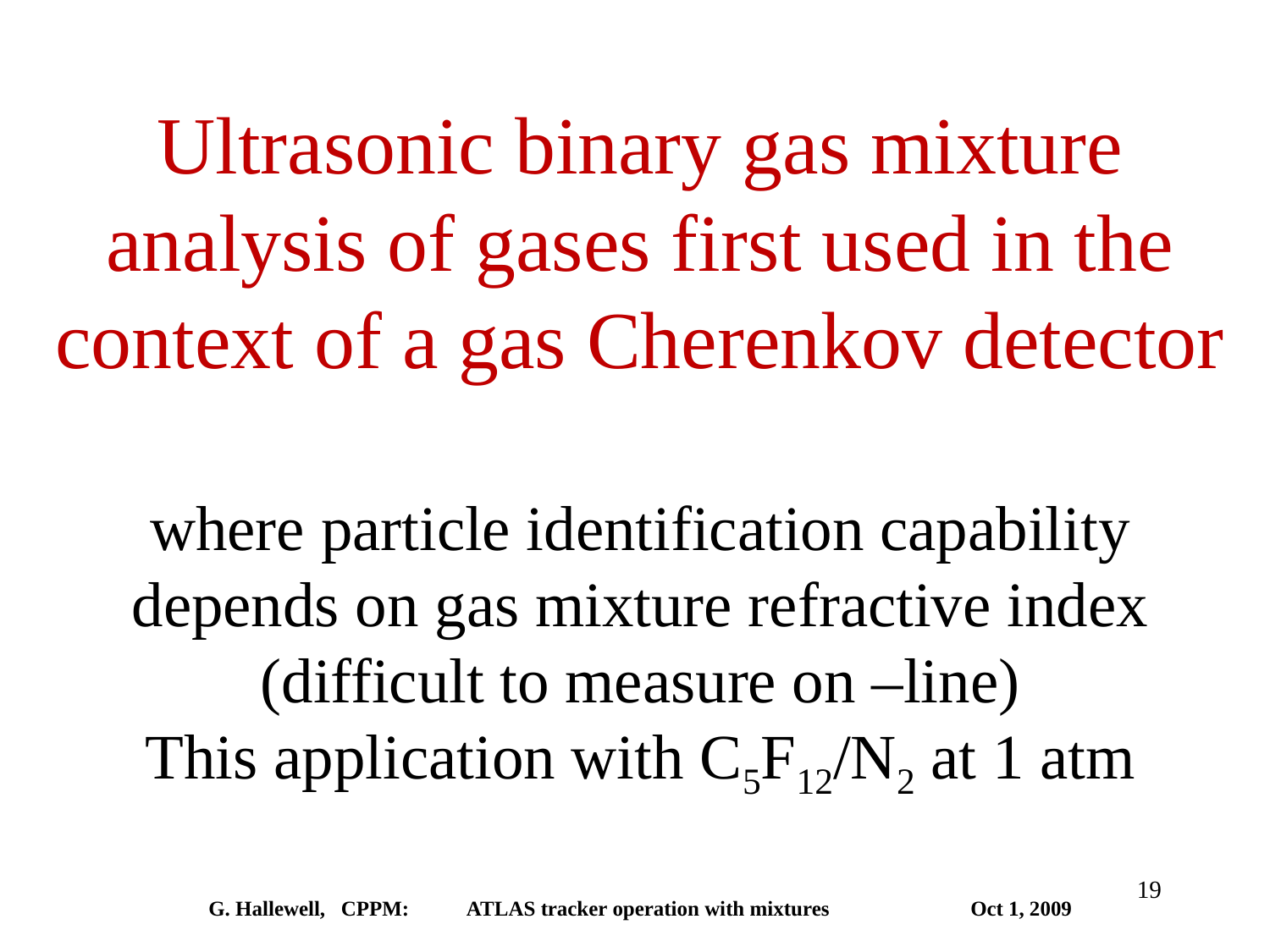

# Ultrasonic binary gas mixture analysis of gases first used in the context of a gas Cherenkov detector where particle identification capability depends on gas mixture refractive index (difficult to measure on –line) This application with C5F12/N2 at 1 atm
19
G. Hallewell,   CPPM:	 ATLAS tracker operation with mixtures 	 	Oct 1, 2009